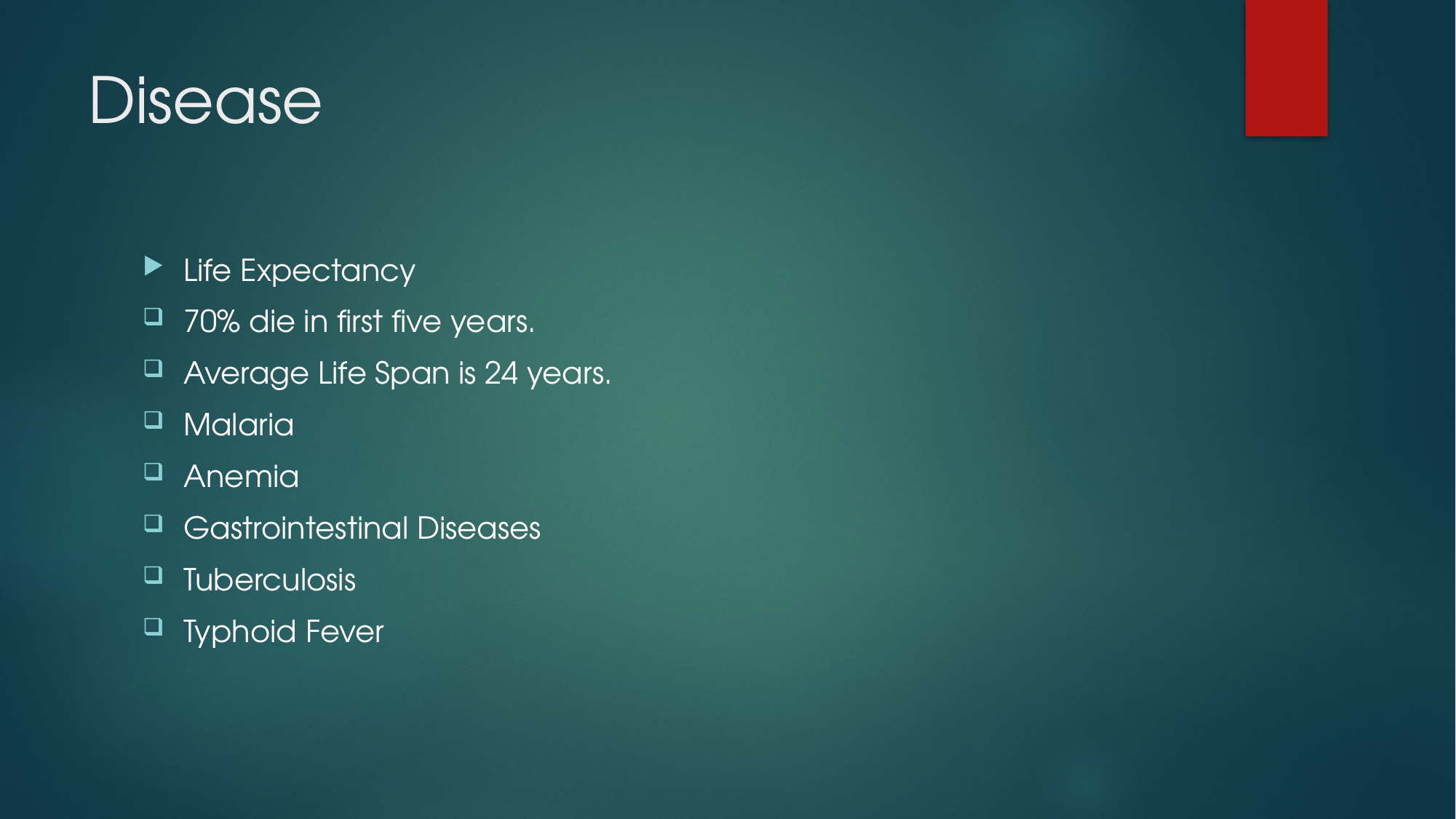

# Disease
Life Expectancy
70% die in first five years.
Average Life Span is 24 years.
Malaria
Anemia
Gastrointestinal Diseases
Tuberculosis
Typhoid Fever